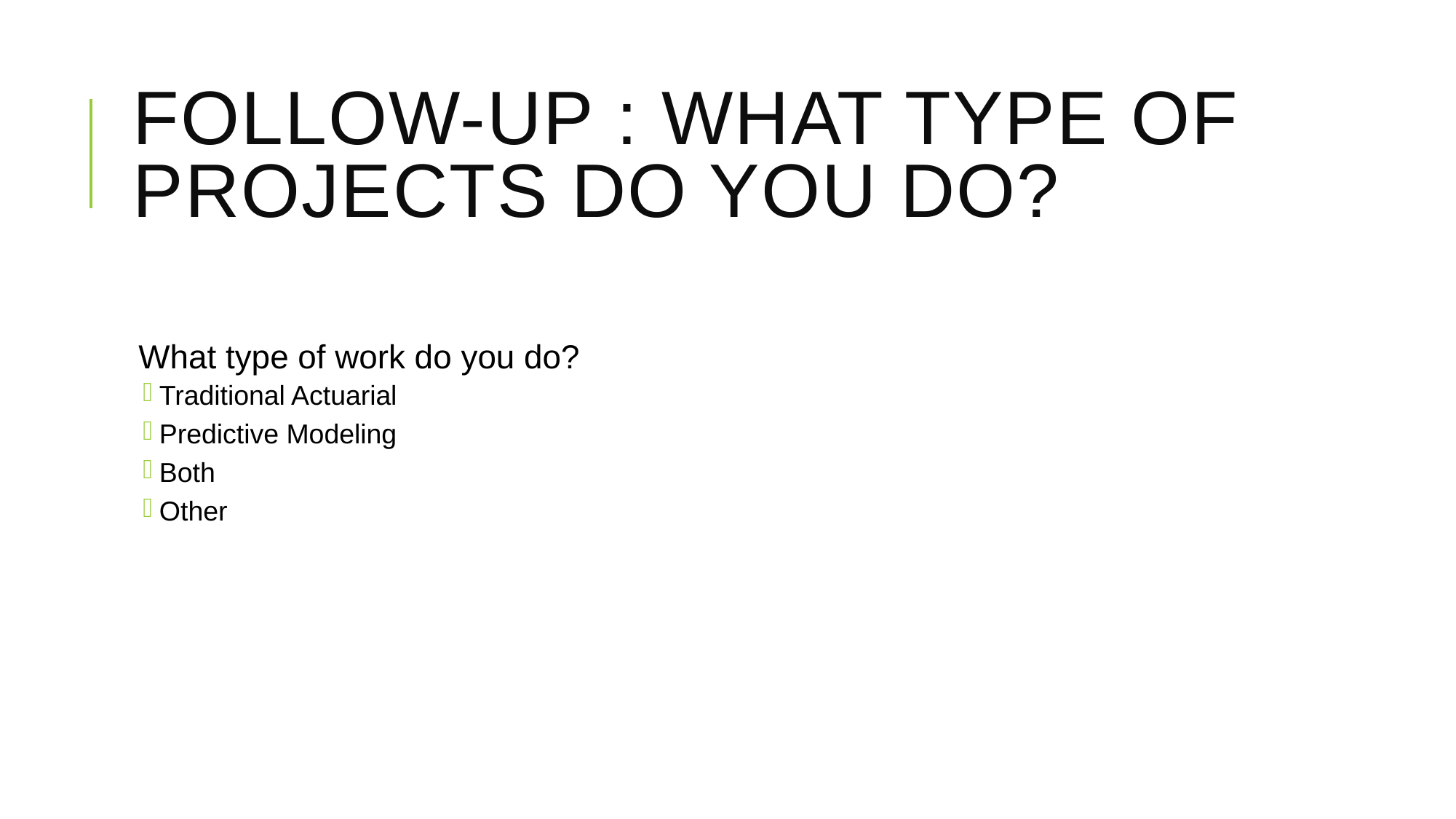

# Follow-up : What type of projects do you do?

What type of work do you do?
Traditional Actuarial
Predictive Modeling
Both
Other